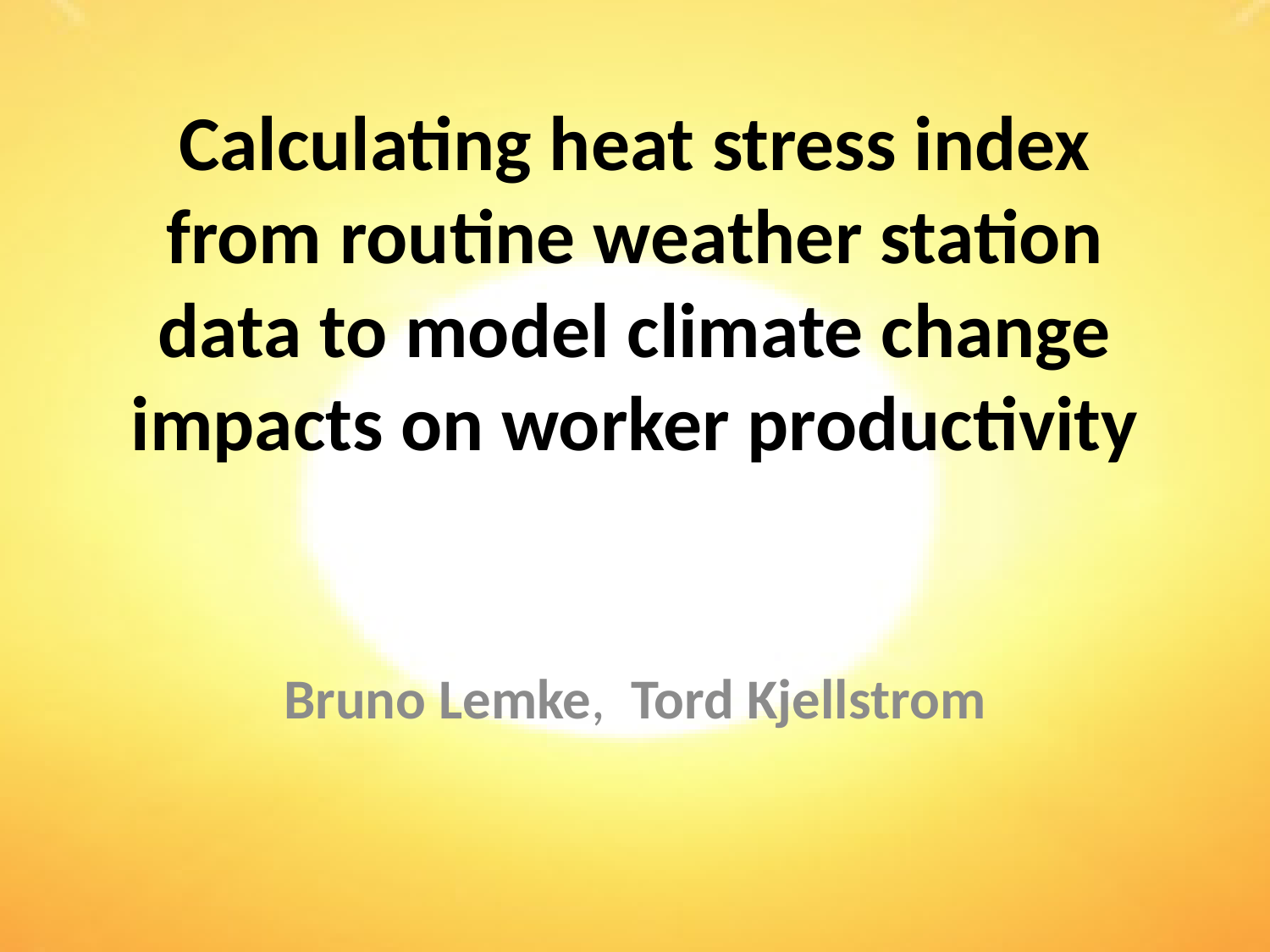

# Calculating heat stress index from routine weather station data to model climate change impacts on worker productivity
Bruno Lemke,  Tord Kjellstrom